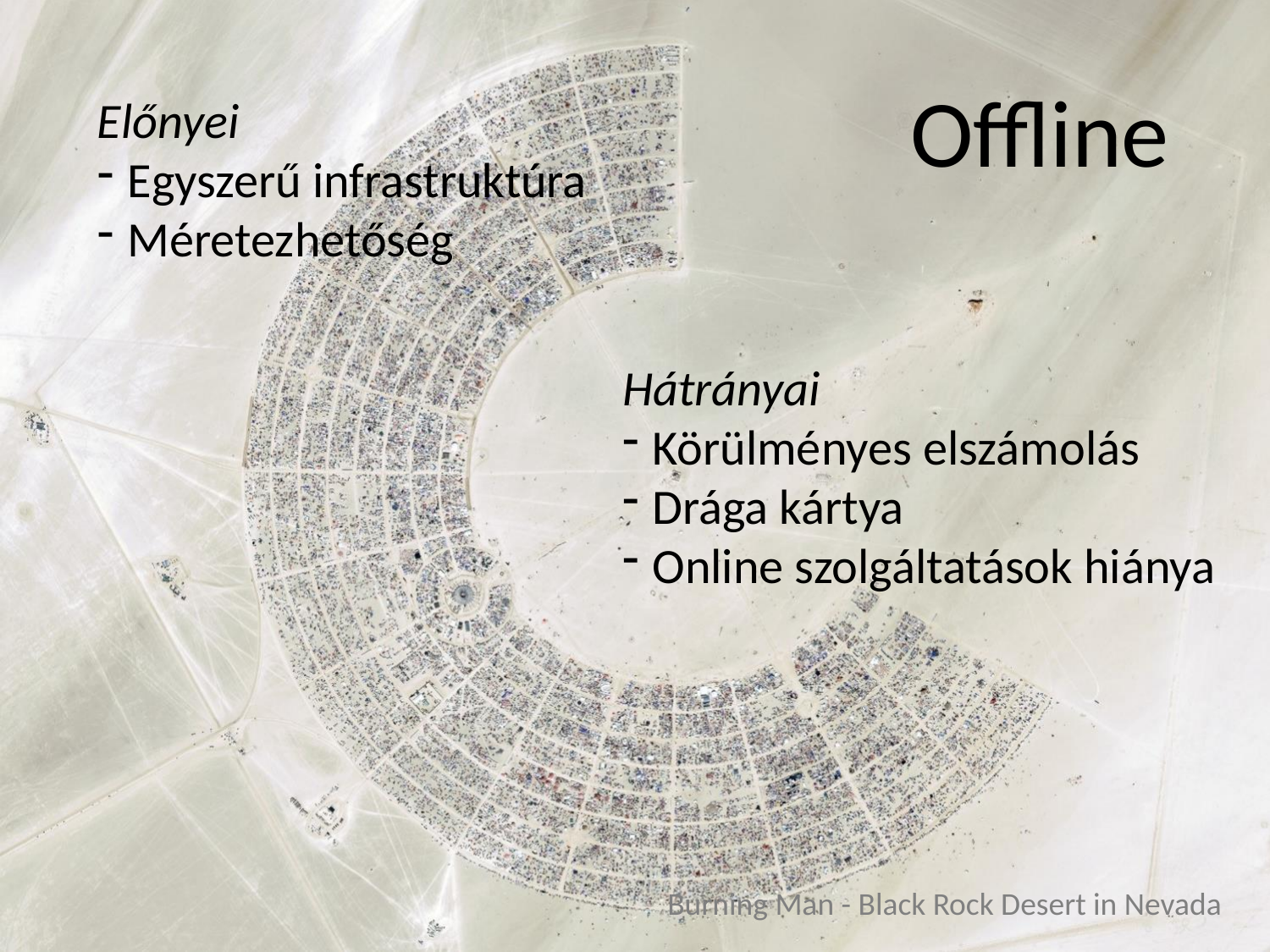

Offline
Előnyei
Egyszerű infrastruktúra
Méretezhetőség
Hátrányai
Körülményes elszámolás
Drága kártya
Online szolgáltatások hiánya
Burning Man - Black Rock Desert in Nevada